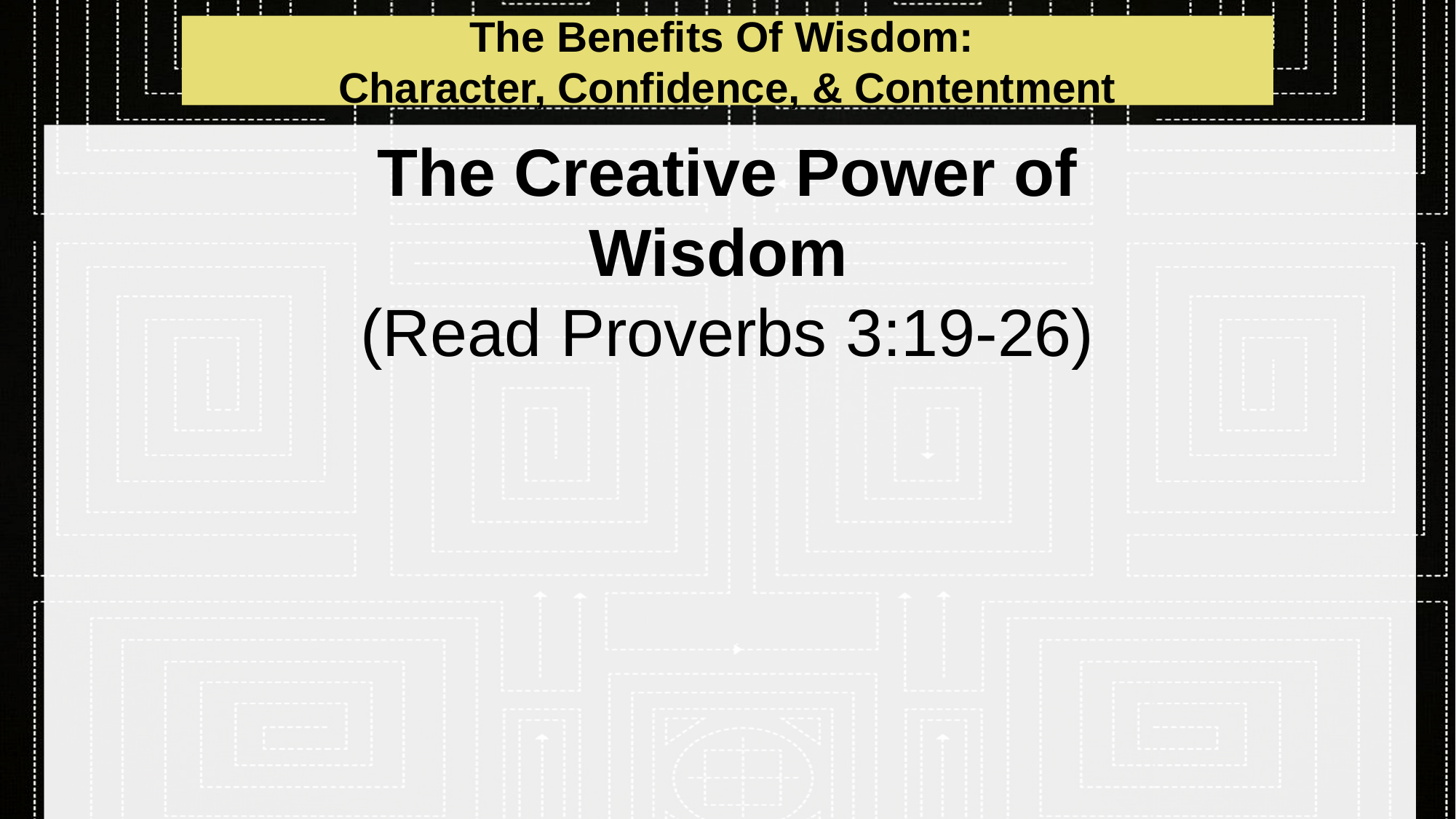

The Benefits Of Wisdom:
Character, Confidence, & Contentment
# The Creative Power of Wisdom (Read Proverbs 3:19-26)